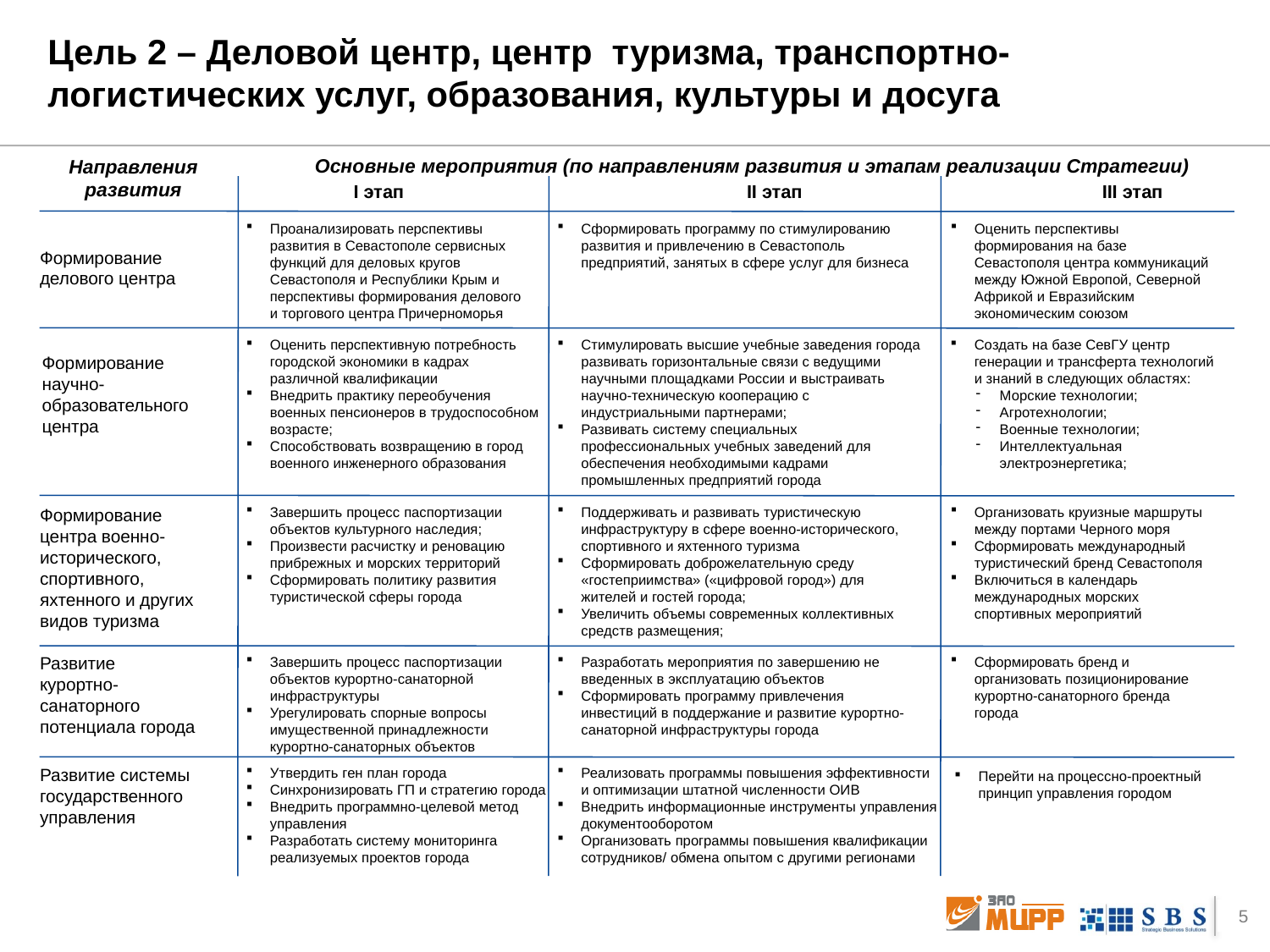

# Цель 2 – Деловой центр, центр  туризма, транспортно-логистических услуг, образования, культуры и досуга
Основные мероприятия (по направлениям развития и этапам реализации Стратегии)
Направления развития
I этап
II этап
III этап
Проанализировать перспективы развития в Севастополе сервисных функций для деловых кругов Севастополя и Республики Крым и перспективы формирования делового и торгового центра Причерноморья
Сформировать программу по стимулированию развития и привлечению в Севастополь предприятий, занятых в сфере услуг для бизнеса
Оценить перспективы формирования на базе Севастополя центра коммуникаций между Южной Европой, Северной Африкой и Евразийским экономическим союзом
Формирование делового центра
Оценить перспективную потребность городской экономики в кадрах различной квалификации
Внедрить практику переобучения военных пенсионеров в трудоспособном возрасте;
Способствовать возвращению в город военного инженерного образования
Стимулировать высшие учебные заведения города развивать горизонтальные связи с ведущими научными площадками России и выстраивать научно-техническую кооперацию с индустриальными партнерами;
Развивать систему специальных профессиональных учебных заведений для обеспечения необходимыми кадрами промышленных предприятий города
Создать на базе СевГУ центр генерации и трансферта технологий и знаний в следующих областях:
Морские технологии;
Агротехнологии;
Военные технологии;
Интеллектуальная электроэнергетика;

Формирование научно- образовательного центра
Формирование центра военно-исторического, спортивного, яхтенного и других видов туризма
Завершить процесс паспортизации объектов культурного наследия;
Произвести расчистку и реновацию прибрежных и морских территорий
Сформировать политику развития туристической сферы города
Поддерживать и развивать туристическую инфраструктуру в сфере военно-исторического, спортивного и яхтенного туризма
Сформировать доброжелательную среду «гостеприимства» («цифровой город») для жителей и гостей города;
Увеличить объемы современных коллективных средств размещения;

Организовать круизные маршруты между портами Черного моря
Сформировать международный туристический бренд Севастополя
Включиться в календарь международных морских спортивных мероприятий
Развитие курортно-санаторного потенциала города
Завершить процесс паспортизации объектов курортно-санаторной инфраструктуры
Урегулировать спорные вопросы имущественной принадлежности курортно-санаторных объектов
Разработать мероприятия по завершению не введенных в эксплуатацию объектов
Сформировать программу привлечения инвестиций в поддержание и развитие курортно-санаторной инфраструктуры города
Сформировать бренд и организовать позиционирование курортно-санаторного бренда города
Утвердить ген план города
Синхронизировать ГП и стратегию города
Внедрить программно-целевой метод управления
Разработать систему мониторинга реализуемых проектов города
Реализовать программы повышения эффективности и оптимизации штатной численности ОИВ
Внедрить информационные инструменты управления документооборотом
Организовать программы повышения квалификации сотрудников/ обмена опытом с другими регионами

Развитие системы государственного управления
Перейти на процессно-проектный принцип управления городом
5